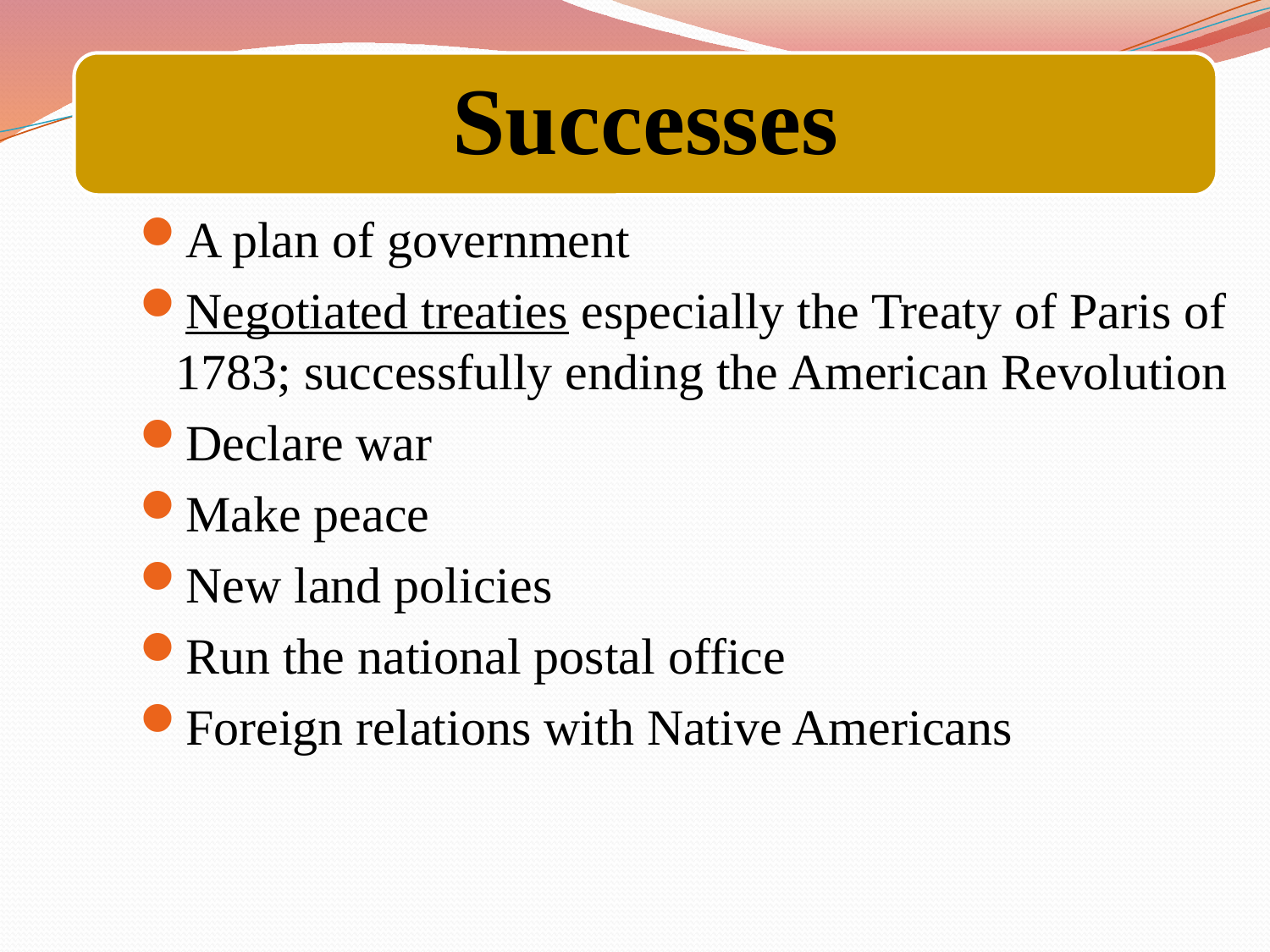

Successes
A plan of government
Negotiated treaties especially the Treaty of Paris of 1783; successfully ending the American Revolution
Declare war
Make peace
New land policies
Run the national postal office
Foreign relations with Native Americans